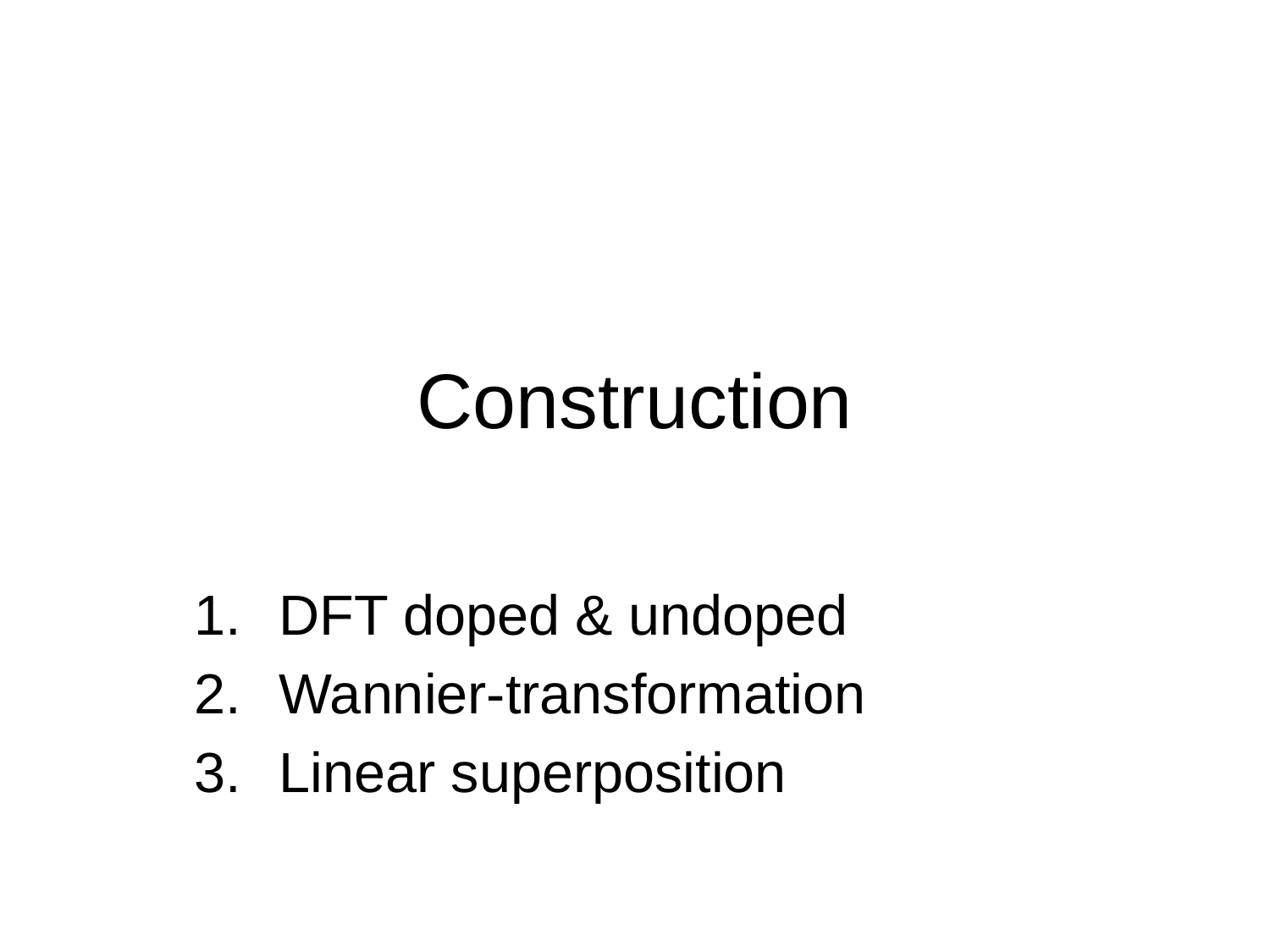

# Construction
DFT doped & undoped
Wannier-transformation
Linear superposition